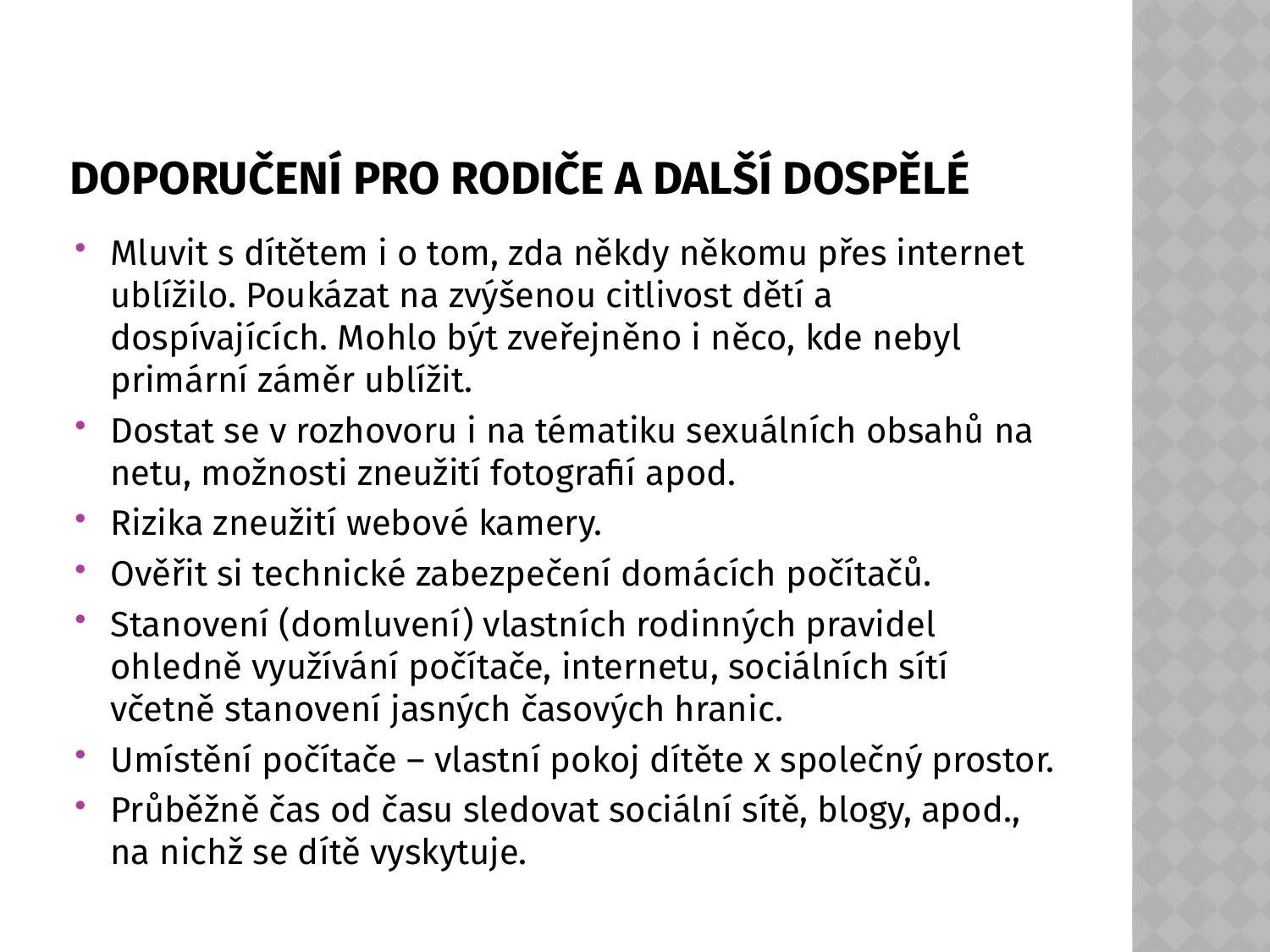

# Doporučení pro rodiče a další dospělé
Mluvit s dítětem i o tom, zda někdy někomu přes internet ublížilo. Poukázat na zvýšenou citlivost dětí a dospívajících. Mohlo být zveřejněno i něco, kde nebyl primární záměr ublížit.
Dostat se v rozhovoru i na tématiku sexuálních obsahů na netu, možnosti zneužití fotografií apod.
Rizika zneužití webové kamery.
Ověřit si technické zabezpečení domácích počítačů.
Stanovení (domluvení) vlastních rodinných pravidel ohledně využívání počítače, internetu, sociálních sítí včetně stanovení jasných časových hranic.
Umístění počítače – vlastní pokoj dítěte x společný prostor.
Průběžně čas od času sledovat sociální sítě, blogy, apod., na nichž se dítě vyskytuje.